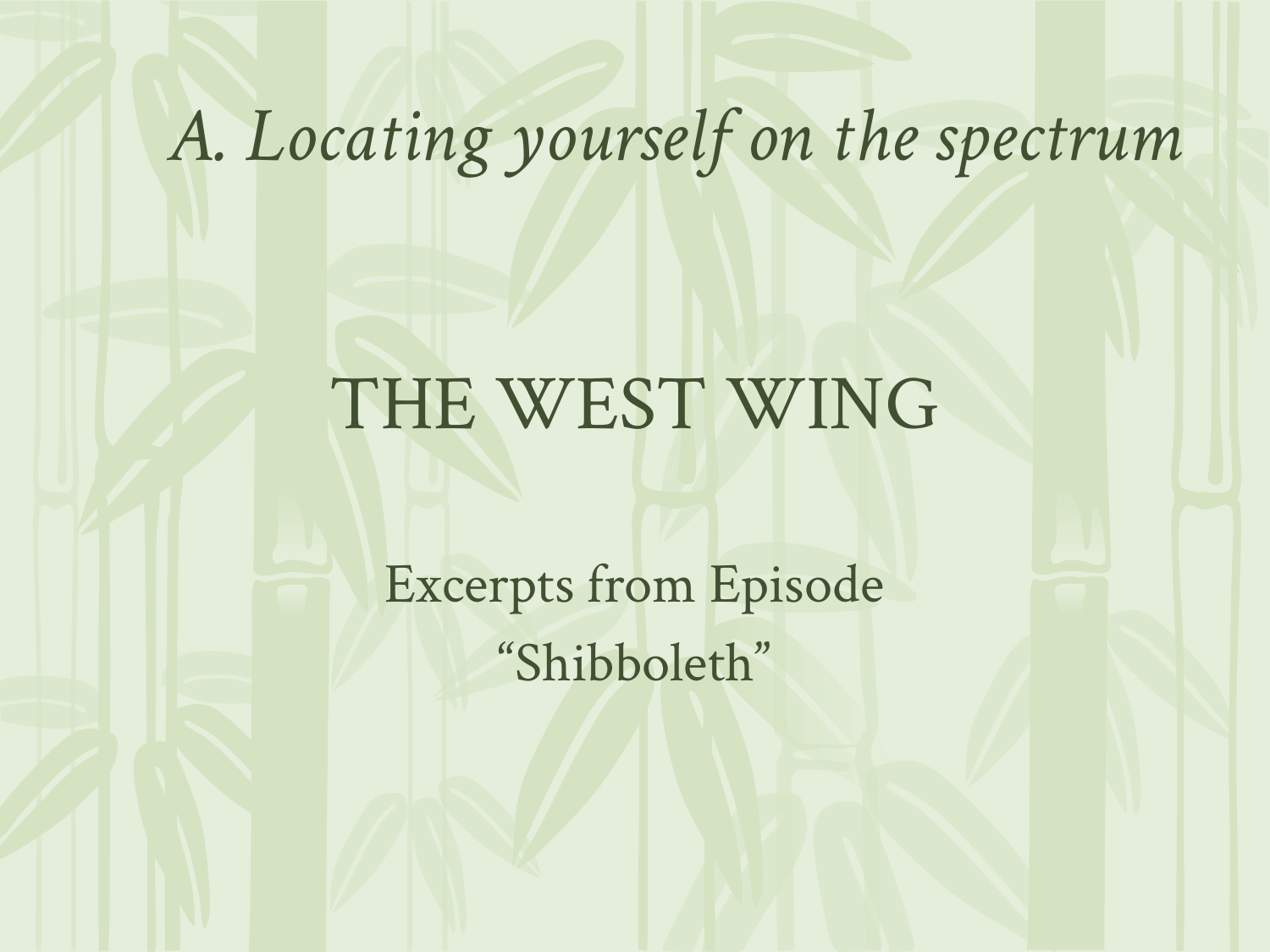

A. Locating yourself on the spectrum

# THE WEST WING
Excerpts from Episode
“Shibboleth”